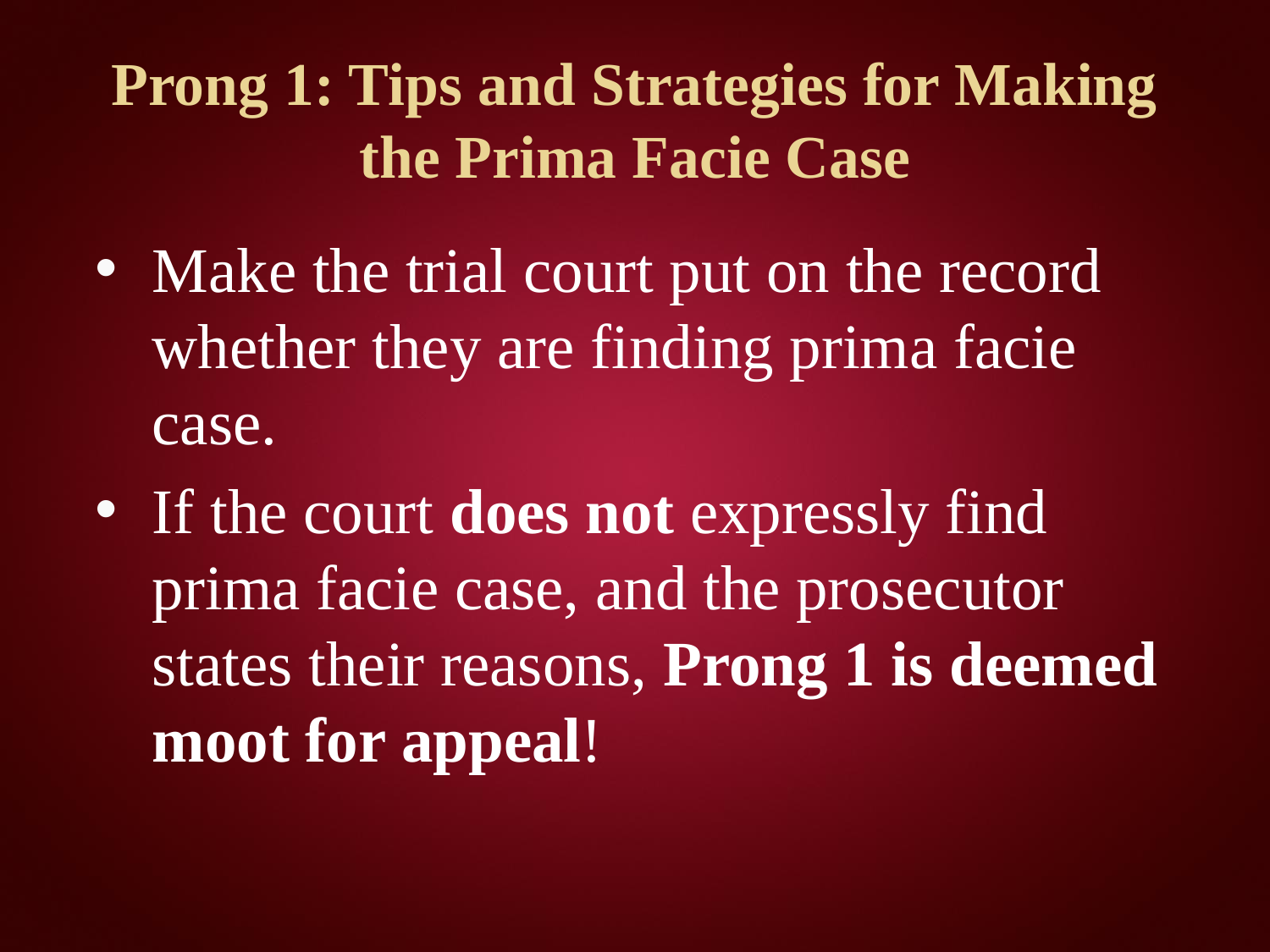

# Prong 1: Tips and Strategies for Making the Prima Facie Case
Make the trial court put on the record whether they are finding prima facie case.
If the court does not expressly find prima facie case, and the prosecutor states their reasons, Prong 1 is deemed moot for appeal!